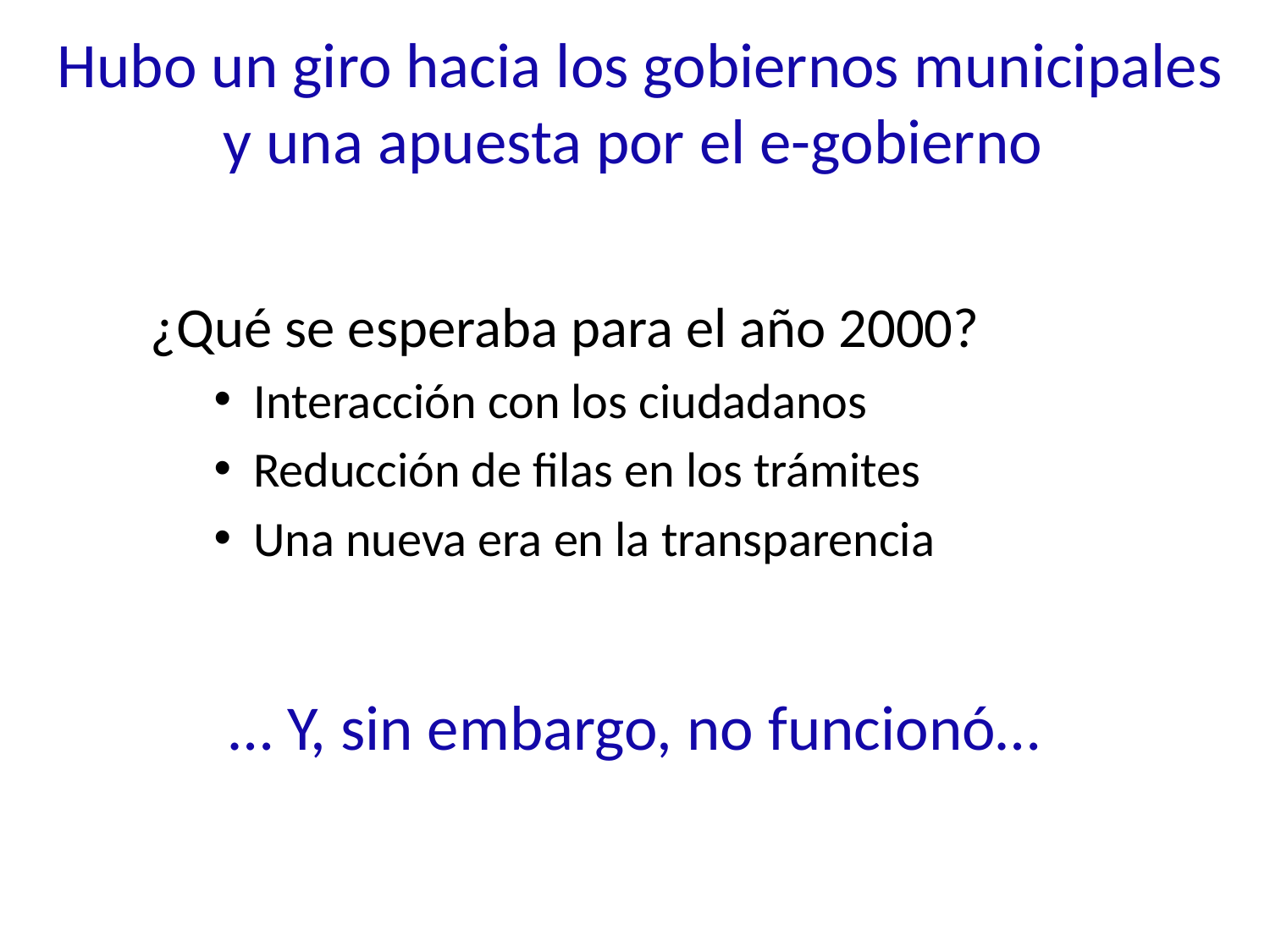

# Hubo un giro hacia los gobiernos municipales y una apuesta por el e-gobierno

¿Qué se esperaba para el año 2000?
Interacción con los ciudadanos
Reducción de filas en los trámites
Una nueva era en la transparencia
… Y, sin embargo, no funcionó…